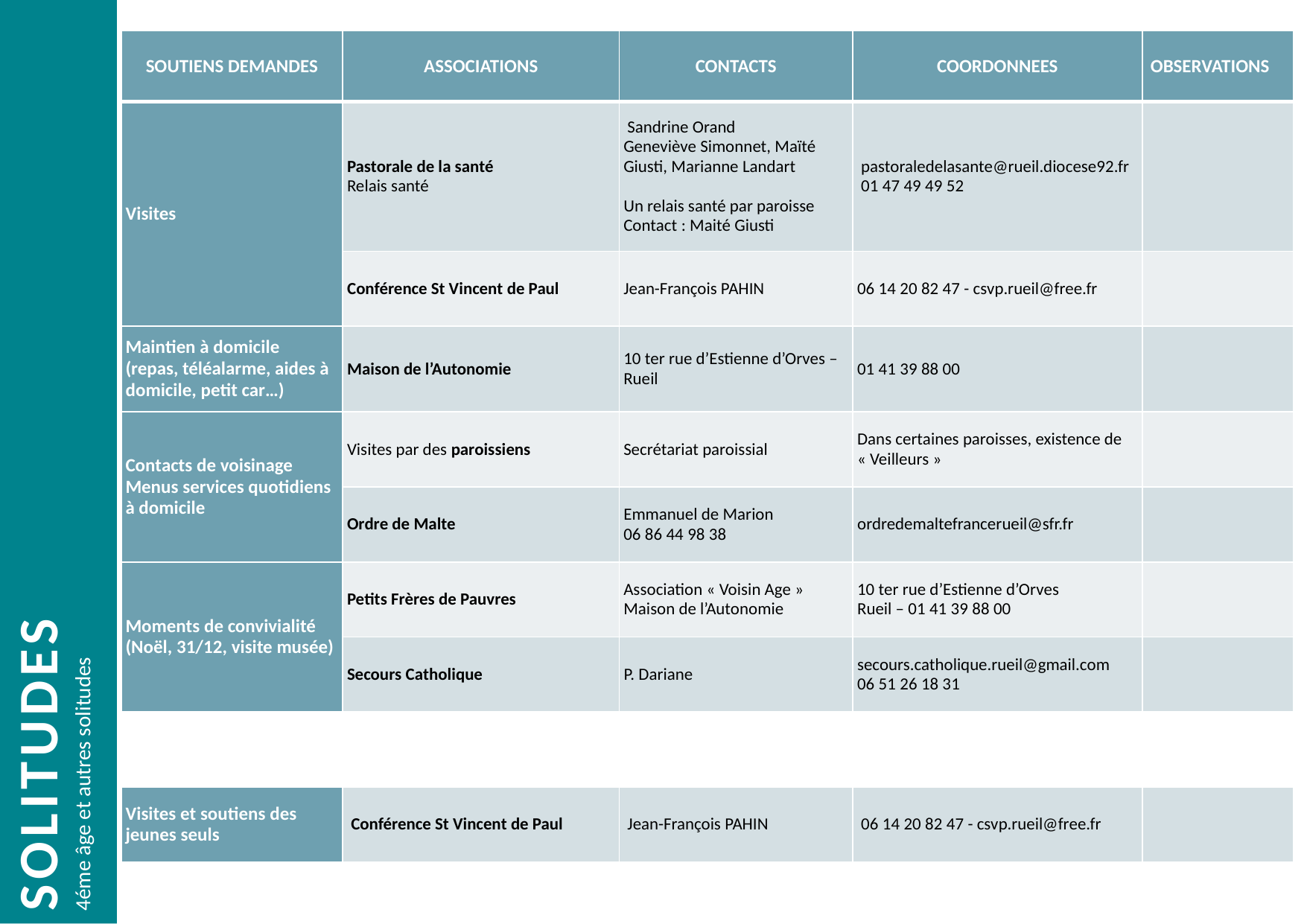

| SOUTIENS DEMANDES | ASSOCIATIONS | CONTACTS | COORDONNEES | OBSERVATIONS |
| --- | --- | --- | --- | --- |
| Visites | Pastorale de la santé Relais santé | Sandrine Orand Geneviève Simonnet, Maïté Giusti, Marianne Landart    Un relais santé par paroisse Contact : Maité Giusti | pastoraledelasante@rueil.diocese92.fr  01 47 49 49 52 |  |
|  | Conférence St Vincent de Paul | Jean-François PAHIN | 06 14 20 82 47 - csvp.rueil@free.fr |  |
| Maintien à domicile (repas, téléalarme, aides à domicile, petit car…) | Maison de l’Autonomie | 10 ter rue d’Estienne d’Orves – Rueil | 01 41 39 88 00 |  |
| Contacts de voisinage Menus services quotidiens à domicile | Visites par des paroissiens | Secrétariat paroissial | Dans certaines paroisses, existence de « Veilleurs » |  |
|  | Ordre de Malte | Emmanuel de Marion 06 86 44 98 38 | ordredemaltefrancerueil@sfr.fr |  |
| Moments de convivialité (Noël, 31/12, visite musée) | Petits Frères de Pauvres | Association « Voisin Age » Maison de l’Autonomie | 10 ter rue d’Estienne d’Orves Rueil – 01 41 39 88 00 |  |
|  | Secours Catholique | P. Dariane | secours.catholique.rueil@gmail.com 06 51 26 18 31 |  |
|  |  |  |  |  |
| Visites et soutiens des jeunes seuls | Conférence St Vincent de Paul | Jean-François PAHIN | 06 14 20 82 47 - csvp.rueil@free.fr |  |

SOLITUDES
4éme âge et autres solitudes